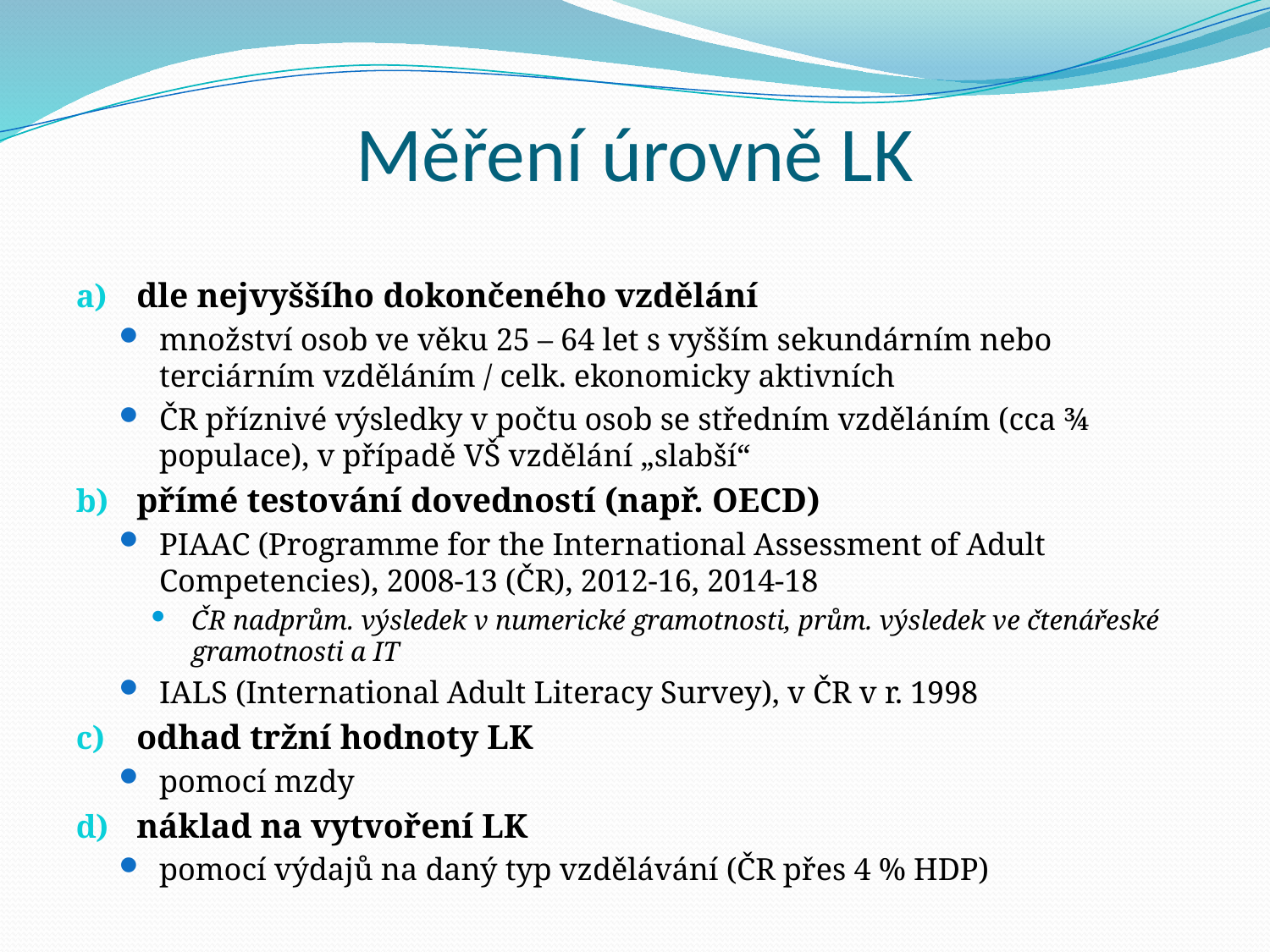

# Měření úrovně LK
dle nejvyššího dokončeného vzdělání
množství osob ve věku 25 – 64 let s vyšším sekundárním nebo terciárním vzděláním / celk. ekonomicky aktivních
ČR příznivé výsledky v počtu osob se středním vzděláním (cca ¾ populace), v případě VŠ vzdělání „slabší“
přímé testování dovedností (např. OECD)
PIAAC (Programme for the International Assessment of Adult Competencies), 2008-13 (ČR), 2012-16, 2014-18
ČR nadprům. výsledek v numerické gramotnosti, prům. výsledek ve čtenářeské gramotnosti a IT
IALS (International Adult Literacy Survey), v ČR v r. 1998
odhad tržní hodnoty LK
pomocí mzdy
náklad na vytvoření LK
pomocí výdajů na daný typ vzdělávání (ČR přes 4 % HDP)